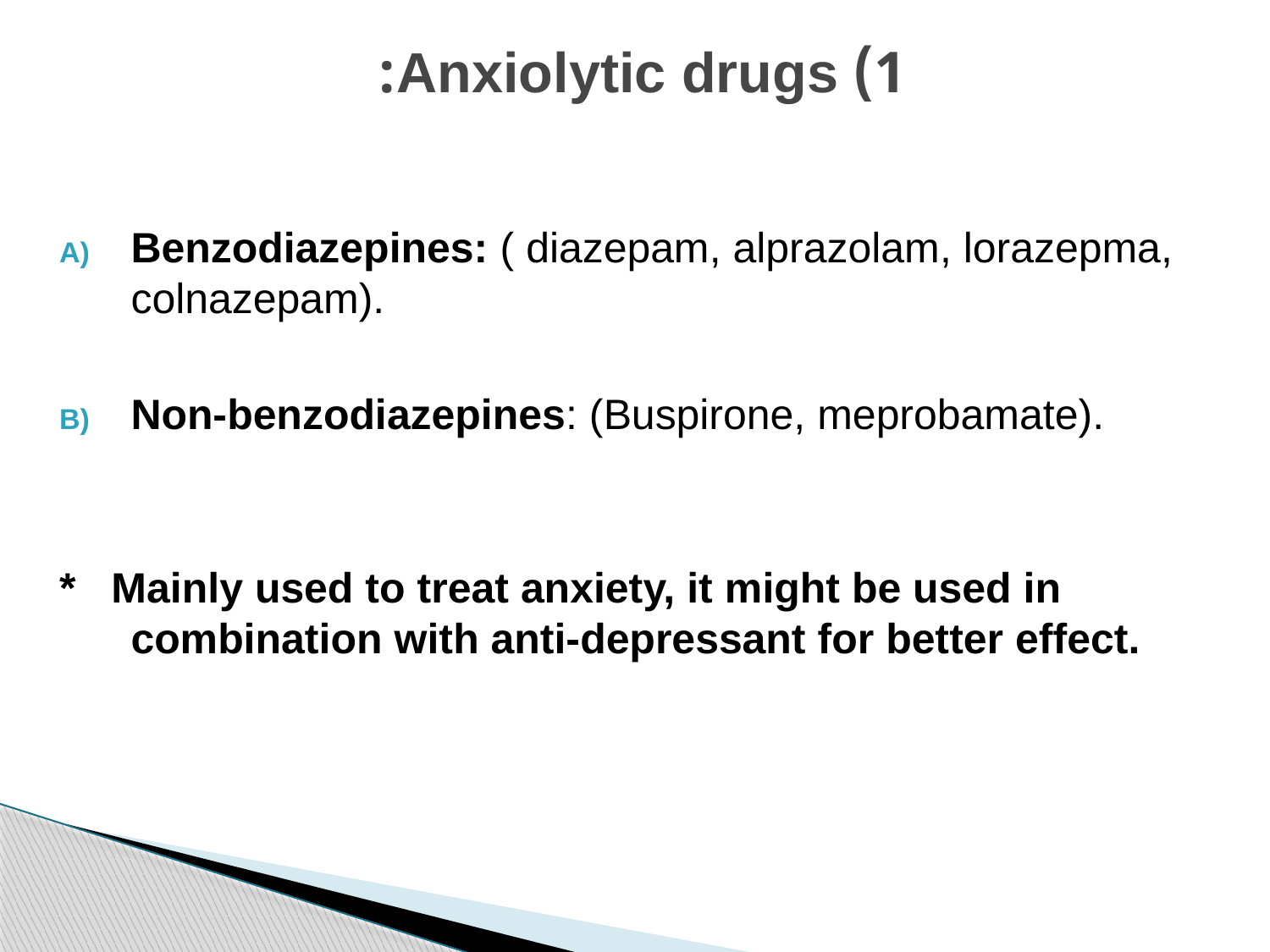

# 1) Anxiolytic drugs:

Benzodiazepines: ( diazepam, alprazolam, lorazepma, colnazepam).

Non-benzodiazepines: (Buspirone, meprobamate).

*   Mainly used to treat anxiety, it might be used in combination with anti-depressant for better effect.